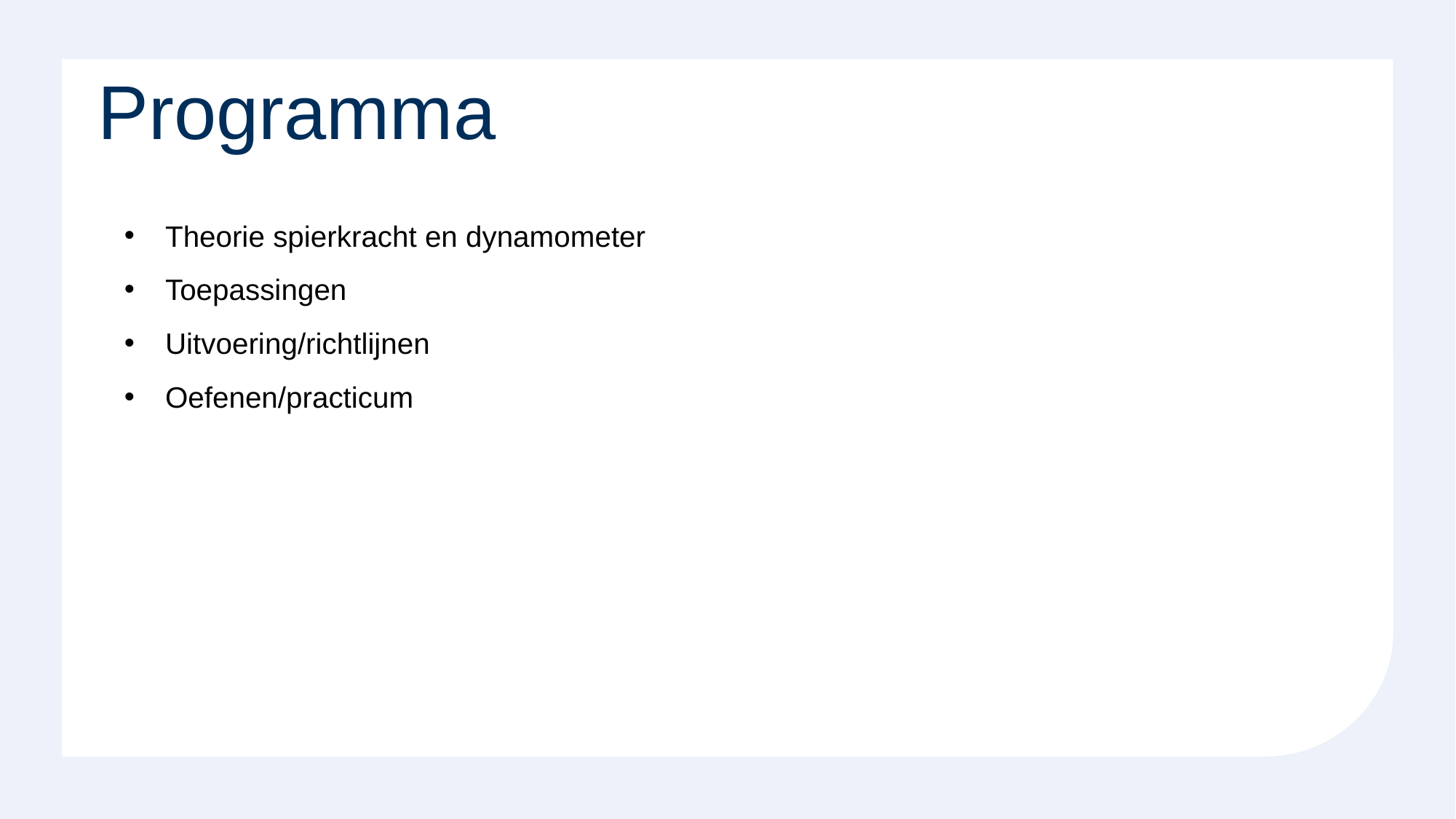

# Programma
Theorie spierkracht en dynamometer
Toepassingen
Uitvoering/richtlijnen
Oefenen/practicum